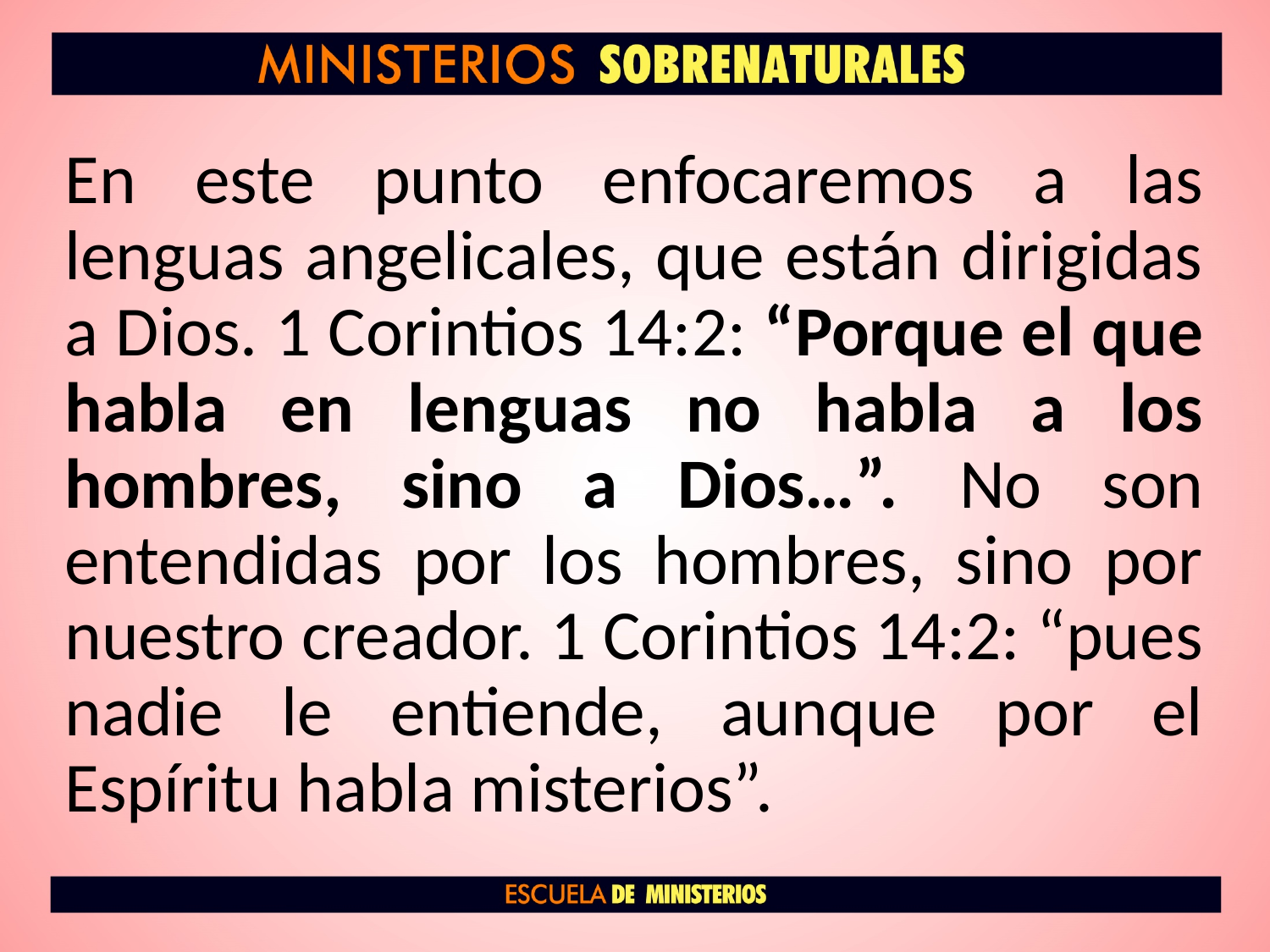

En este punto enfocaremos a las lenguas angelicales, que están dirigidas a Dios. 1 Corintios 14:2: “Porque el que habla en lenguas no habla a los hombres, sino a Dios…”. No son entendidas por los hombres, sino por nuestro creador. 1 Corintios 14:2: “pues nadie le entiende, aunque por el Espíritu habla misterios”.